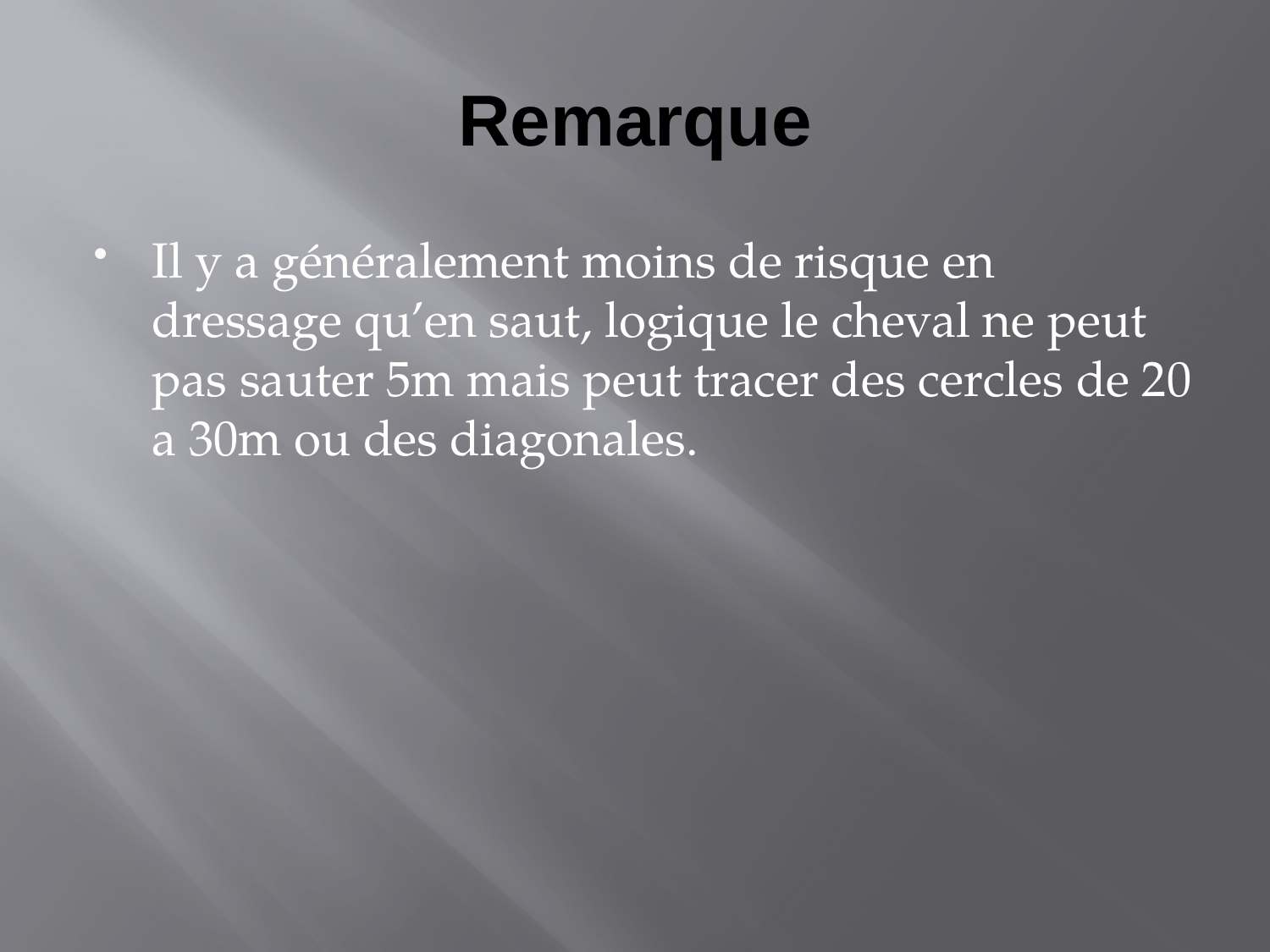

# Remarque
Il y a généralement moins de risque en dressage qu’en saut, logique le cheval ne peut pas sauter 5m mais peut tracer des cercles de 20 a 30m ou des diagonales.